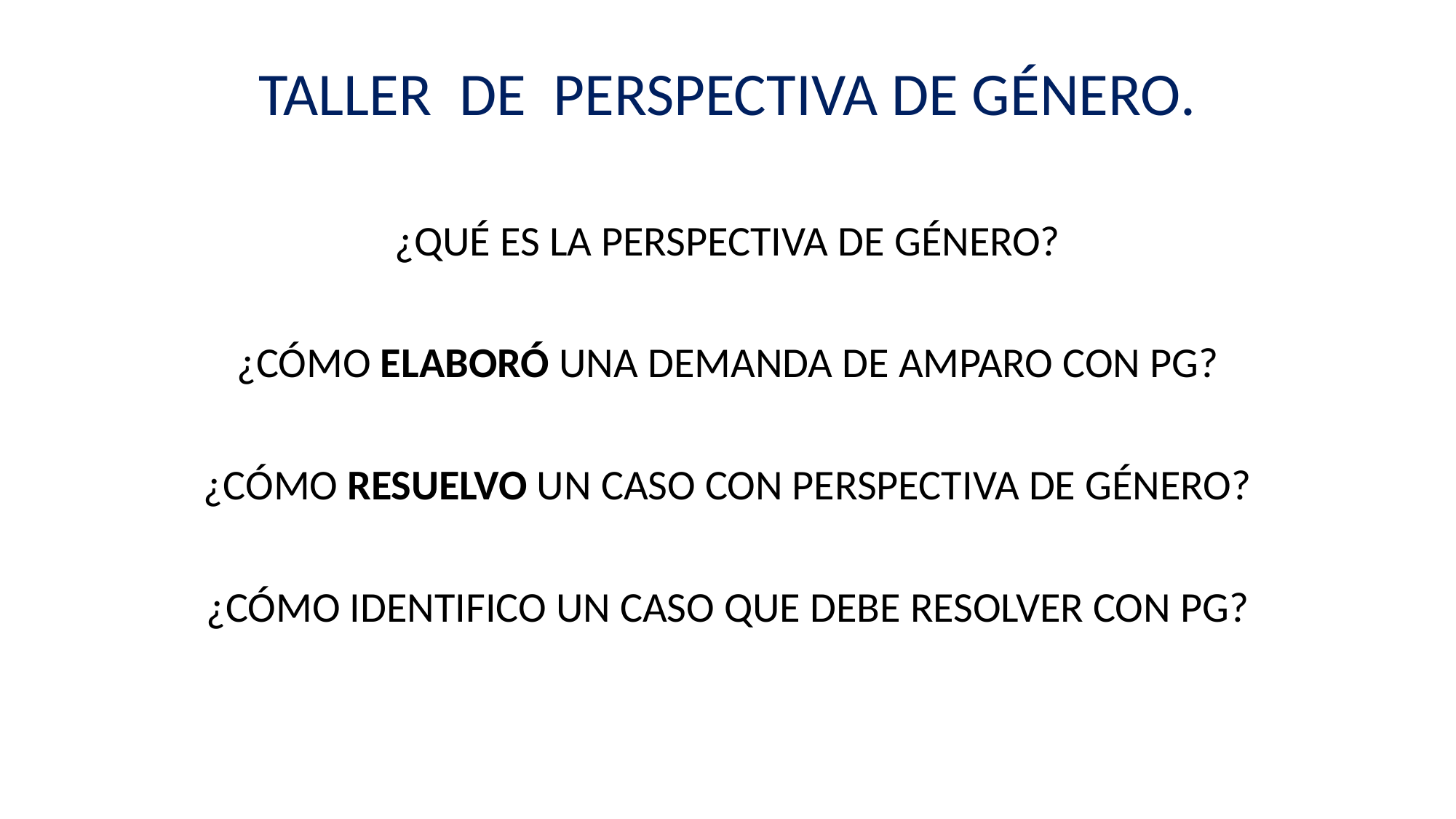

# TALLER  DE  PERSPECTIVA DE GÉNERO.

¿QUÉ ES LA PERSPECTIVA DE GÉNERO?

¿CÓMO ELABORÓ UNA DEMANDA DE AMPARO CON PG?

¿CÓMO RESUELVO UN CASO CON PERSPECTIVA DE GÉNERO?

¿CÓMO IDENTIFICO UN CASO QUE DEBE RESOLVER CON PG?